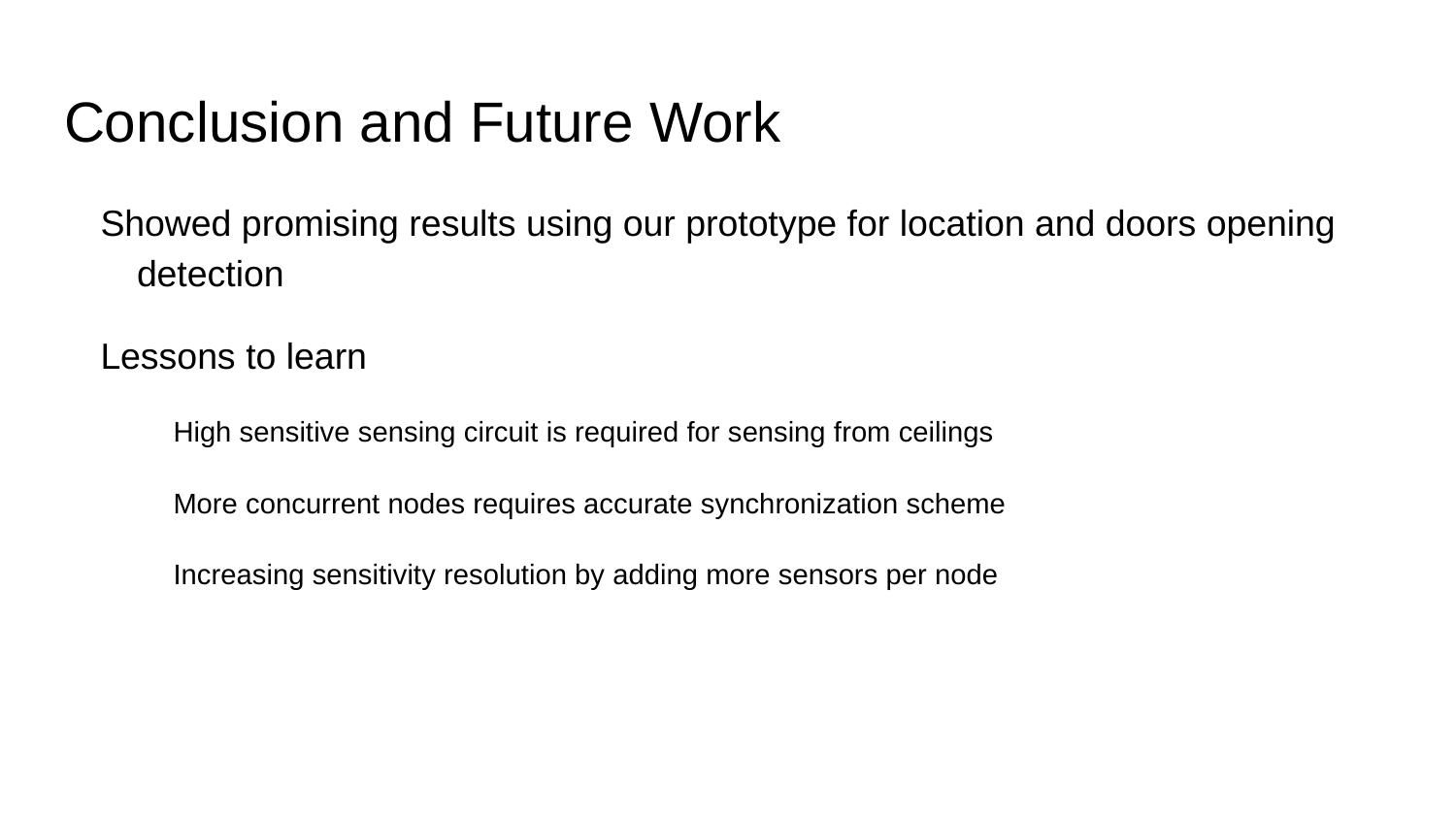

# Conclusion and Future Work
Showed promising results using our prototype for location and doors opening detection
Lessons to learn
High sensitive sensing circuit is required for sensing from ceilings
More concurrent nodes requires accurate synchronization scheme
Increasing sensitivity resolution by adding more sensors per node